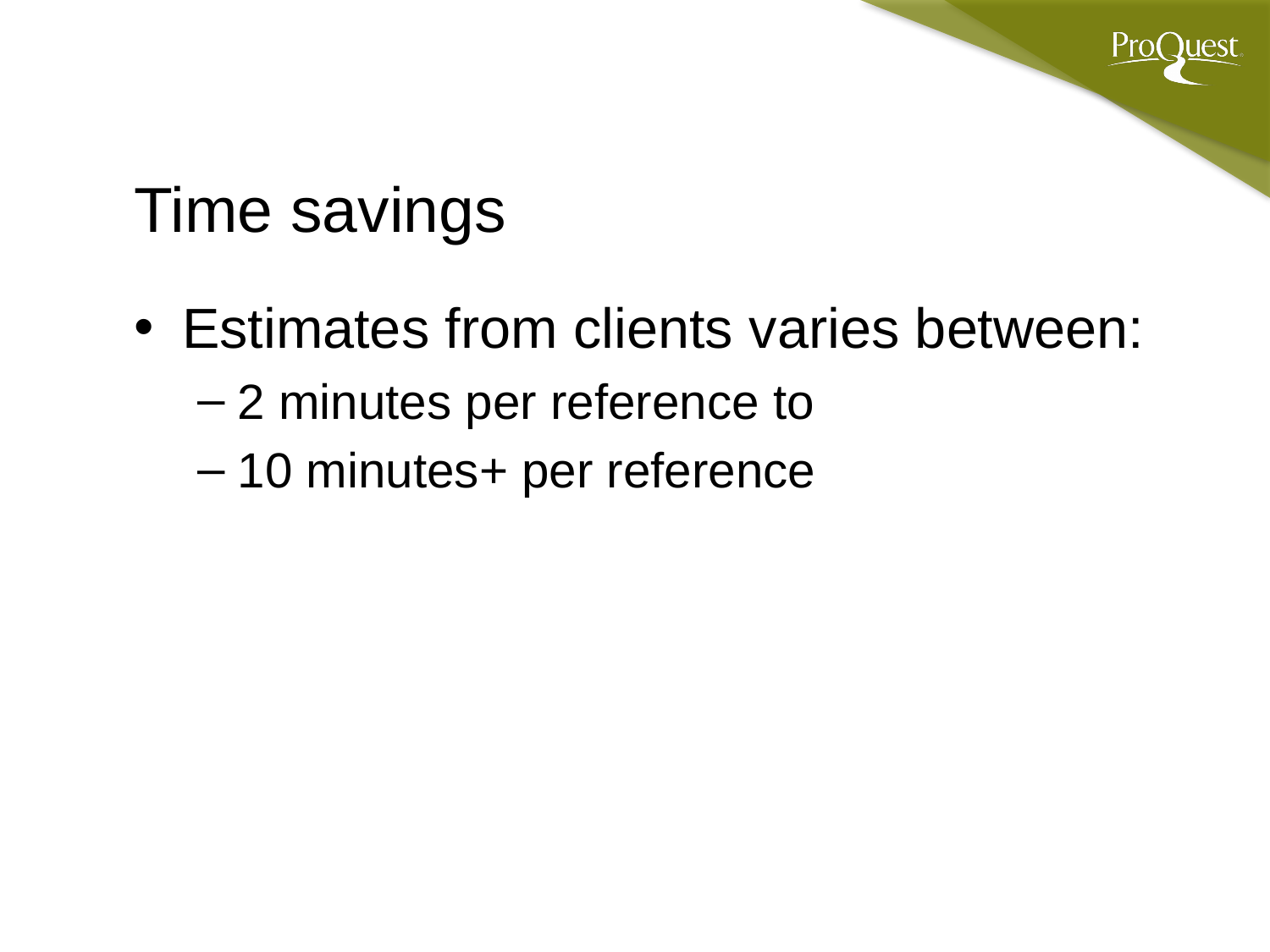

# Time savings
Estimates from clients varies between:
2 minutes per reference to
10 minutes+ per reference